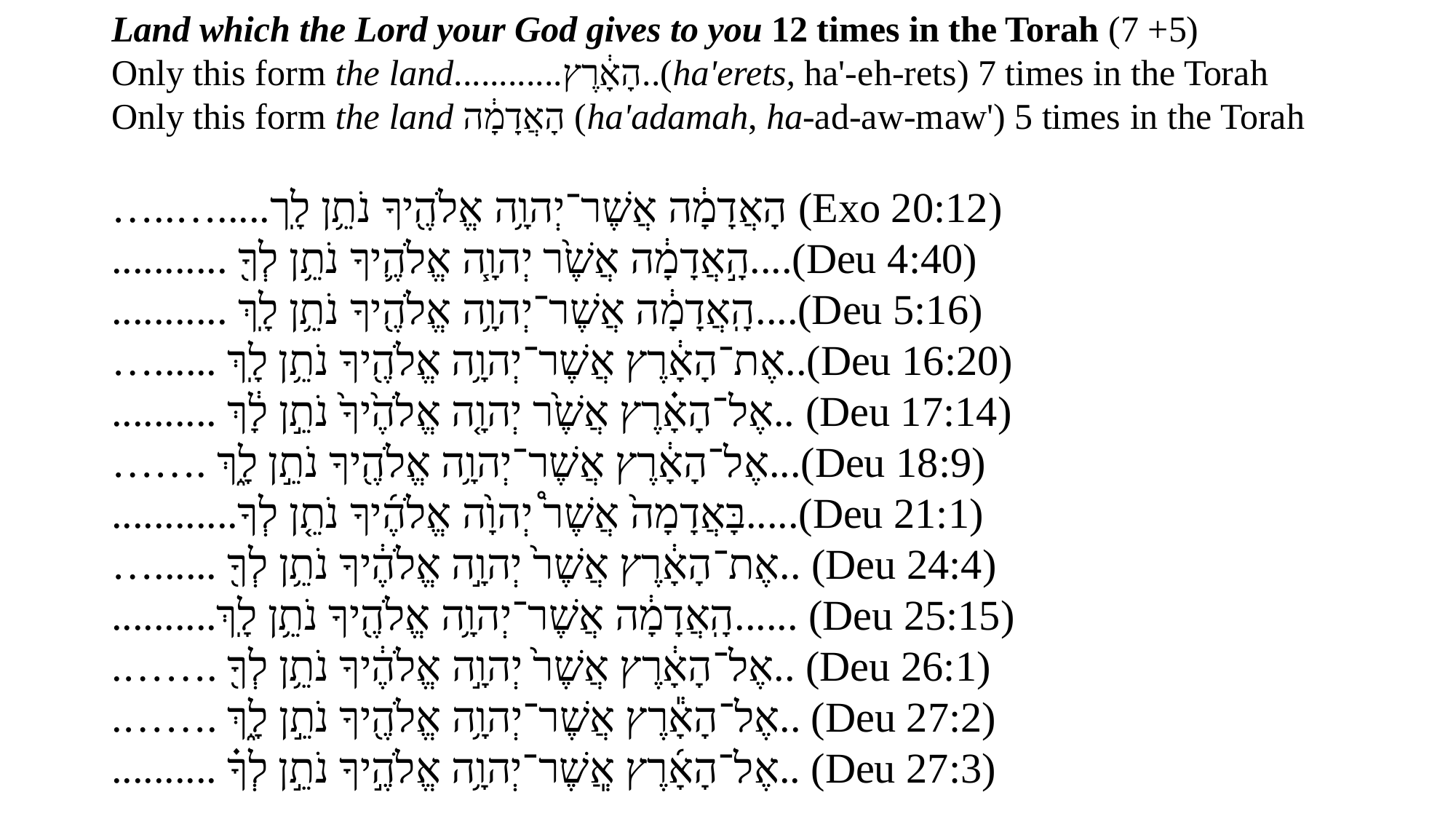

Land which the Lord your God gives to you 12 times in the Torah (7 +5)
Only this form the land............הָאָ֔רֶץ..(ha'erets, ha'-eh-rets) 7 times in the Torah
Only this form the land הָאֲדָמָ֔ה (ha'adamah, ha-ad-aw-maw') 5 times in the Torah

…..….....הָאֲדָמָ֔ה אֲשֶׁר־יְהוָ֥ה אֱלֹהֶ֖יךָ נֹתֵ֥ן לָֽך (Exo 20:12)
........... הָ֣אֲדָמָ֔ה אֲשֶׁ֙ר יְהוָ֧ה אֱלֹהֶ֛יךָ נֹתֵ֥ן לְךָ֖....(Deu 4:40)
........... הָֽאֲדָמָ֔ה אֲשֶׁר־יְהוָ֥ה אֱלֹהֶ֖יךָ נֹתֵ֥ן לָֽךְ....(Deu 5:16)
…...... אֶת־הָאָ֔רֶץ אֲשֶׁר־יְהוָ֥ה אֱלֹהֶ֖יךָ נֹתֵ֥ן לָֽךְ..(Deu 16:20)
.......... אֶל־הָאָ֗רֶץ אֲשֶׁ֙ר יְהוָ֤ה אֱלֹהֶ֙יךָ֙ נֹתֵ֣ן לָ֔ךְ.. (Deu 17:14)
……. אֶל־הָאָ֔רֶץ אֲשֶׁר־יְהוָ֥ה אֱלֹהֶ֖יךָ נֹתֵ֣ן לָ֑ךְ...(Deu 18:9)
............בָּאֲדָמָה֙ אֲשֶׁר֩ יְהוָ֙ה אֱלֹהֶ֜יךָ נֹתֵ֤ן לְךָ.....(Deu 21:1)
…...... אֶת־הָאָ֔רֶץ אֲשֶׁר֙ יְהוָ֣ה אֱלֹהֶ֔יךָ נֹתֵ֥ן לְךָ֖.. (Deu 24:4)
..........הָֽאֲדָמָ֔ה אֲשֶׁר־יְהוָ֥ה אֱלֹהֶ֖יךָ נֹתֵ֥ן לָֽךְ...... (Deu 25:15)
.……. אֶל־הָאָ֔רֶץ אֲשֶׁר֙ יְהוָ֣ה אֱלֹהֶ֔יךָ נֹתֵ֥ן לְךָ֖.. (Deu 26:1)
.……. אֶל־הָאָ֕רֶץ אֲשֶׁר־יְהוָ֥ה אֱלֹהֶ֖יךָ נֹתֵ֣ן לָ֑ךְ.. (Deu 27:2)
.......... אֶל־הָאָ֜רֶץ אֲֽשֶׁר־יְהוָ֥ה אֱלֹהֶ֣יךָ נֹתֵ֣ן לְךָ֗.. (Deu 27:3)